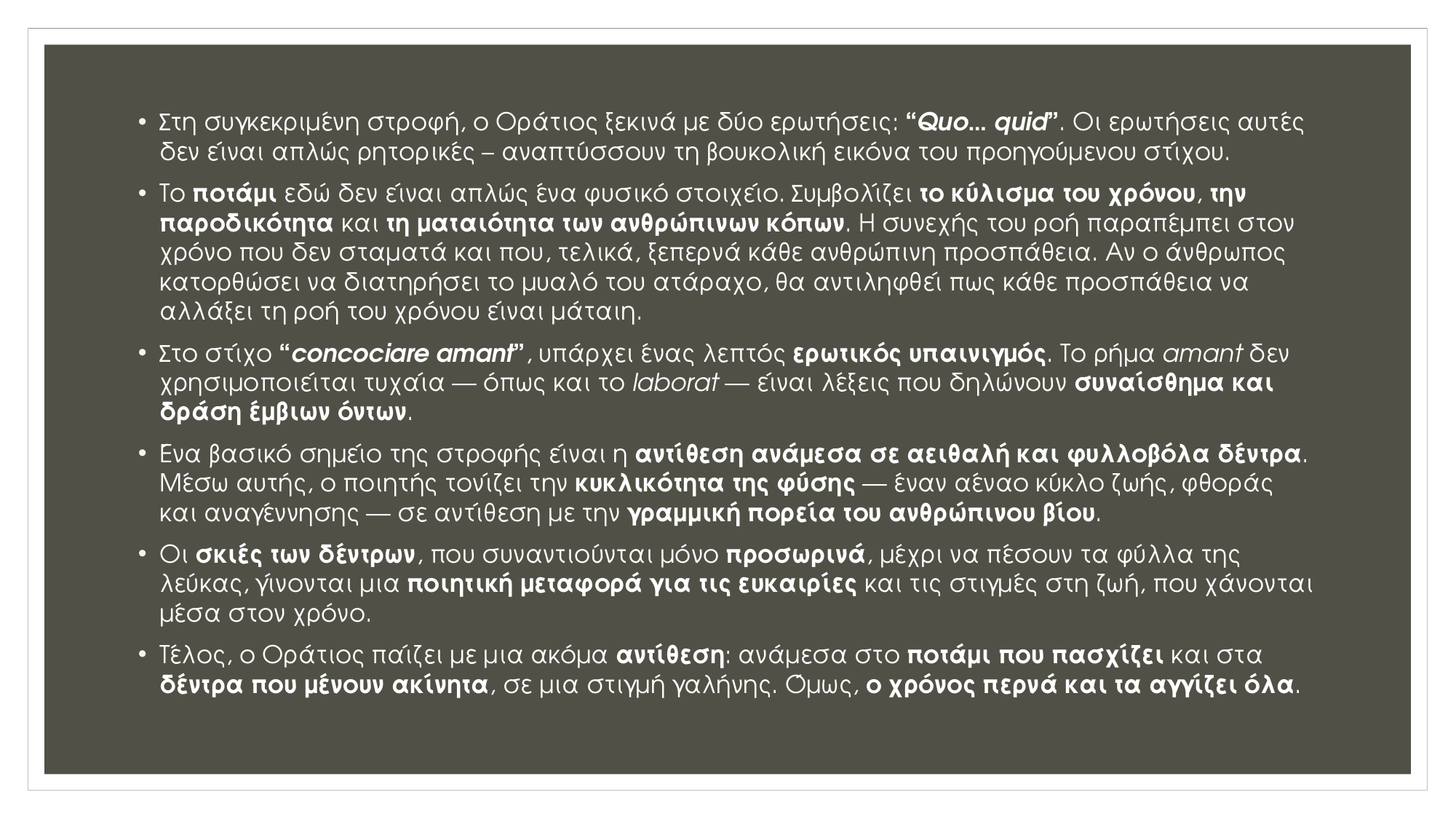

Στη συγκεκριμένη στροφή, ο Οράτιος ξεκινά με δύο ερωτήσεις: “Quo… quid”. Οι ερωτήσεις αυτές δεν είναι απλώς ρητορικές – αναπτύσσουν τη βουκολική εικόνα του προηγούμενου στίχου.
Το ποτάμι εδώ δεν είναι απλώς ένα φυσικό στοιχείο. Συμβολίζει το κύλισμα του χρόνου, την παροδικότητα και τη ματαιότητα των ανθρώπινων κόπων. Η συνεχής του ροή παραπέμπει στον χρόνο που δεν σταματά και που, τελικά, ξεπερνά κάθε ανθρώπινη προσπάθεια. Αν ο άνθρωπος κατορθώσει να διατηρήσει το μυαλό του ατάραχο, θα αντιληφθεί πως κάθε προσπάθεια να αλλάξει τη ροή του χρόνου είναι μάταιη.
Στο στίχο “concociare amant”, υπάρχει ένας λεπτός ερωτικός υπαινιγμός. Το ρήμα amant δεν χρησιμοποιείται τυχαία — όπως και το laborat — είναι λέξεις που δηλώνουν συναίσθημα και δράση έμβιων όντων.
Ένα βασικό σημείο της στροφής είναι η αντίθεση ανάμεσα σε αειθαλή και φυλλοβόλα δέντρα. Μέσω αυτής, ο ποιητής τονίζει την κυκλικότητα της φύσης — έναν αέναο κύκλο ζωής, φθοράς και αναγέννησης — σε αντίθεση με την γραμμική πορεία του ανθρώπινου βίου.
Οι σκιές των δέντρων, που συναντιούνται μόνο προσωρινά, μέχρι να πέσουν τα φύλλα της λεύκας, γίνονται μια ποιητική μεταφορά για τις ευκαιρίες και τις στιγμές στη ζωή, που χάνονται μέσα στον χρόνο.
Τέλος, ο Οράτιος παίζει με μια ακόμα αντίθεση: ανάμεσα στο ποτάμι που πασχίζει και στα δέντρα που μένουν ακίνητα, σε μια στιγμή γαλήνης. Όμως, ο χρόνος περνά και τα αγγίζει όλα.